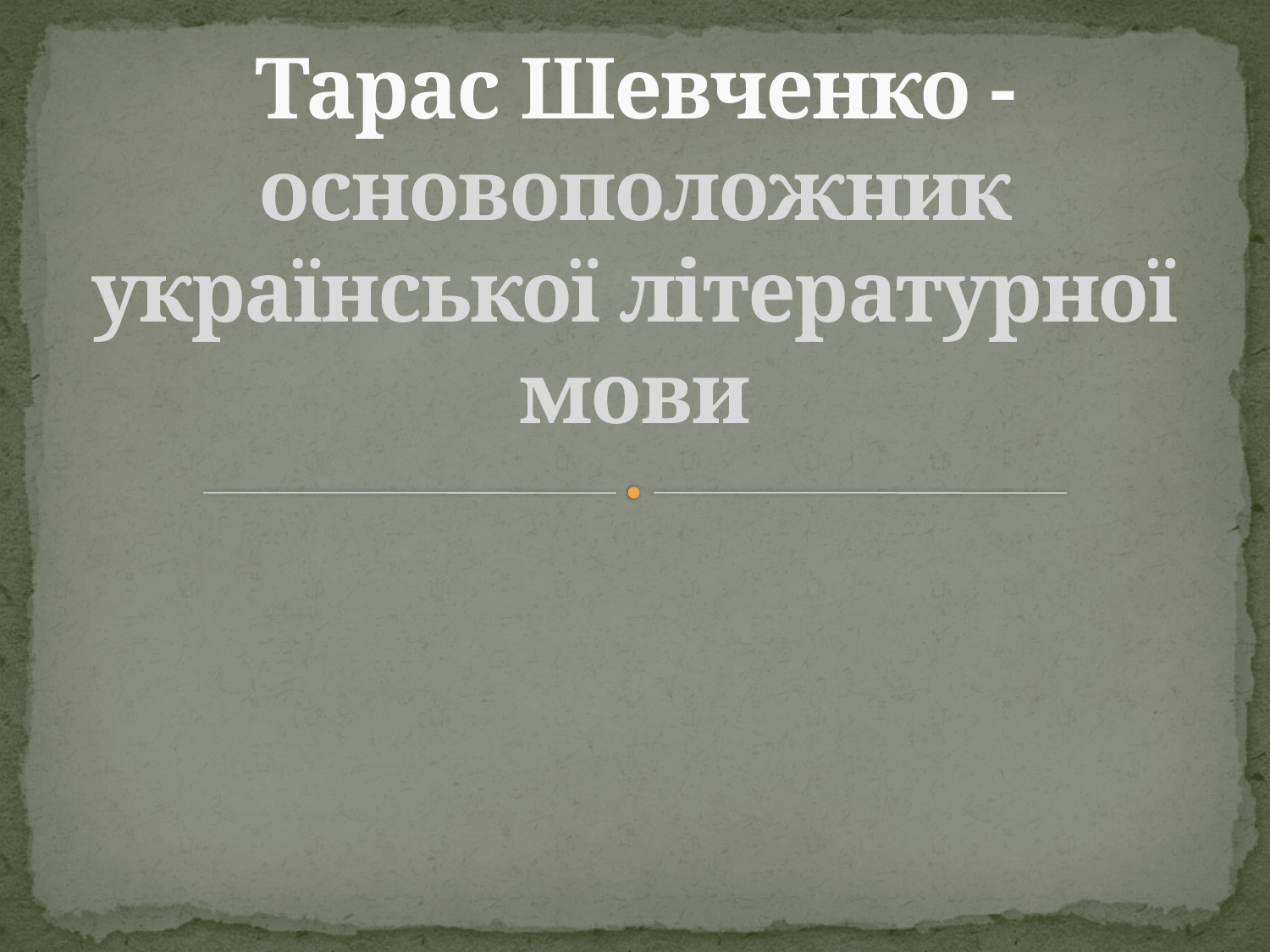

# Тарас Шевченко - основоположник української літературної мови